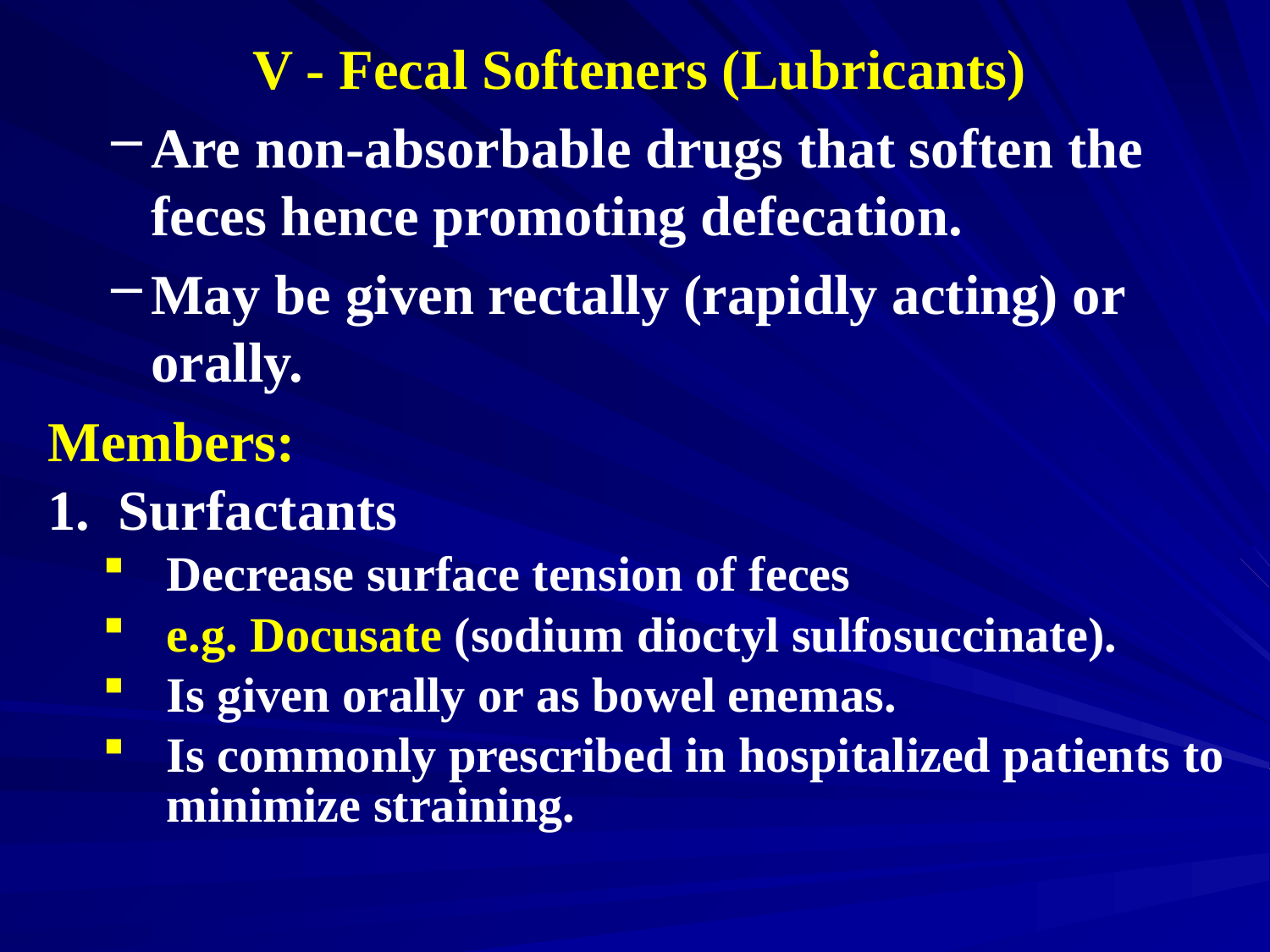

V - Fecal Softeners (Lubricants)
Are non-absorbable drugs that soften the feces hence promoting defecation.
May be given rectally (rapidly acting) or orally.
Members:
1.  Surfactants
Decrease surface tension of feces
e.g. Docusate (sodium dioctyl sulfosuccinate).
Is given orally or as bowel enemas.
Is commonly prescribed in hospitalized patients to minimize straining.